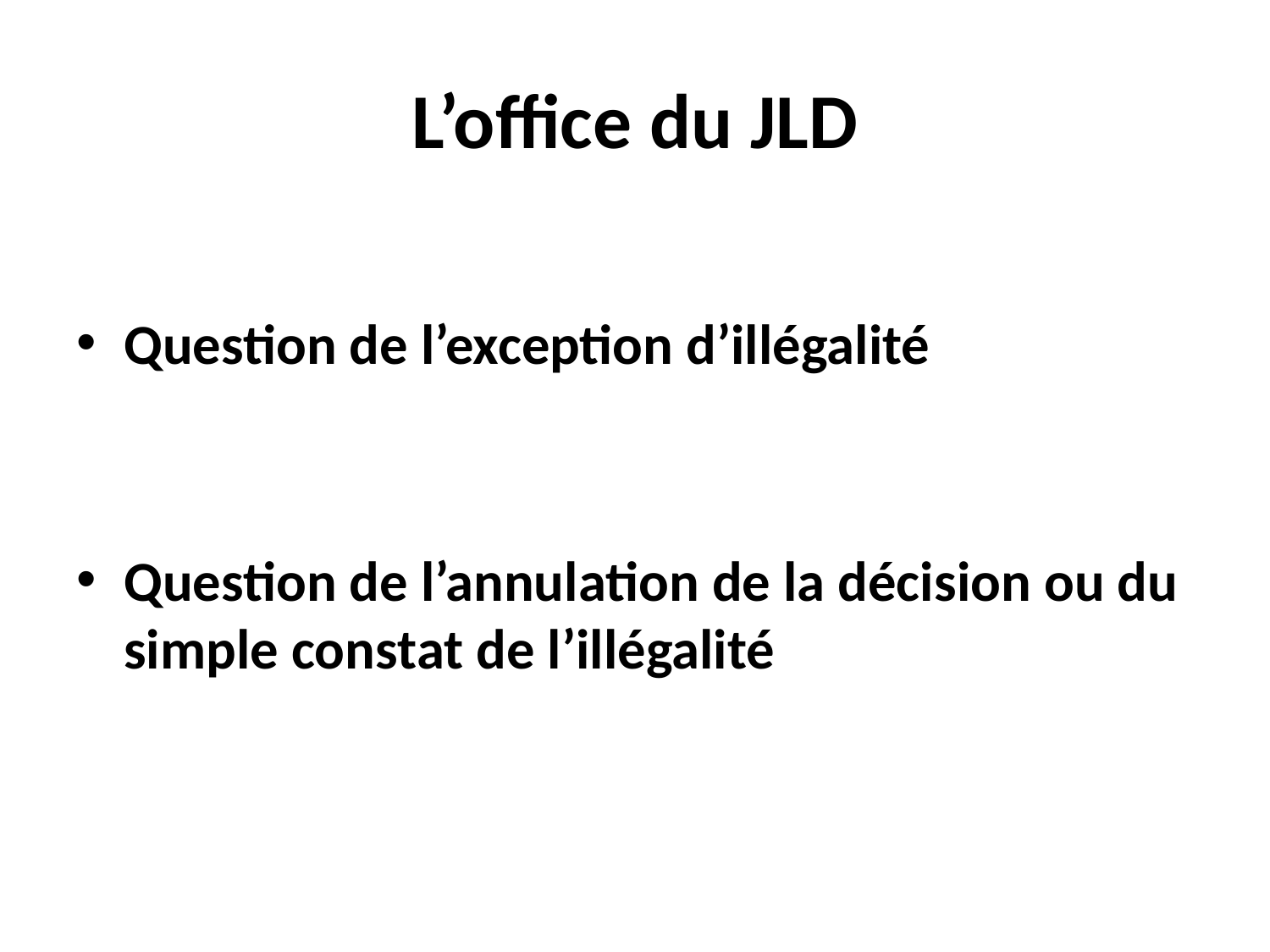

# L’office du JLD

Question de l’exception d’illégalité

Question de l’annulation de la décision ou du simple constat de l’illégalité